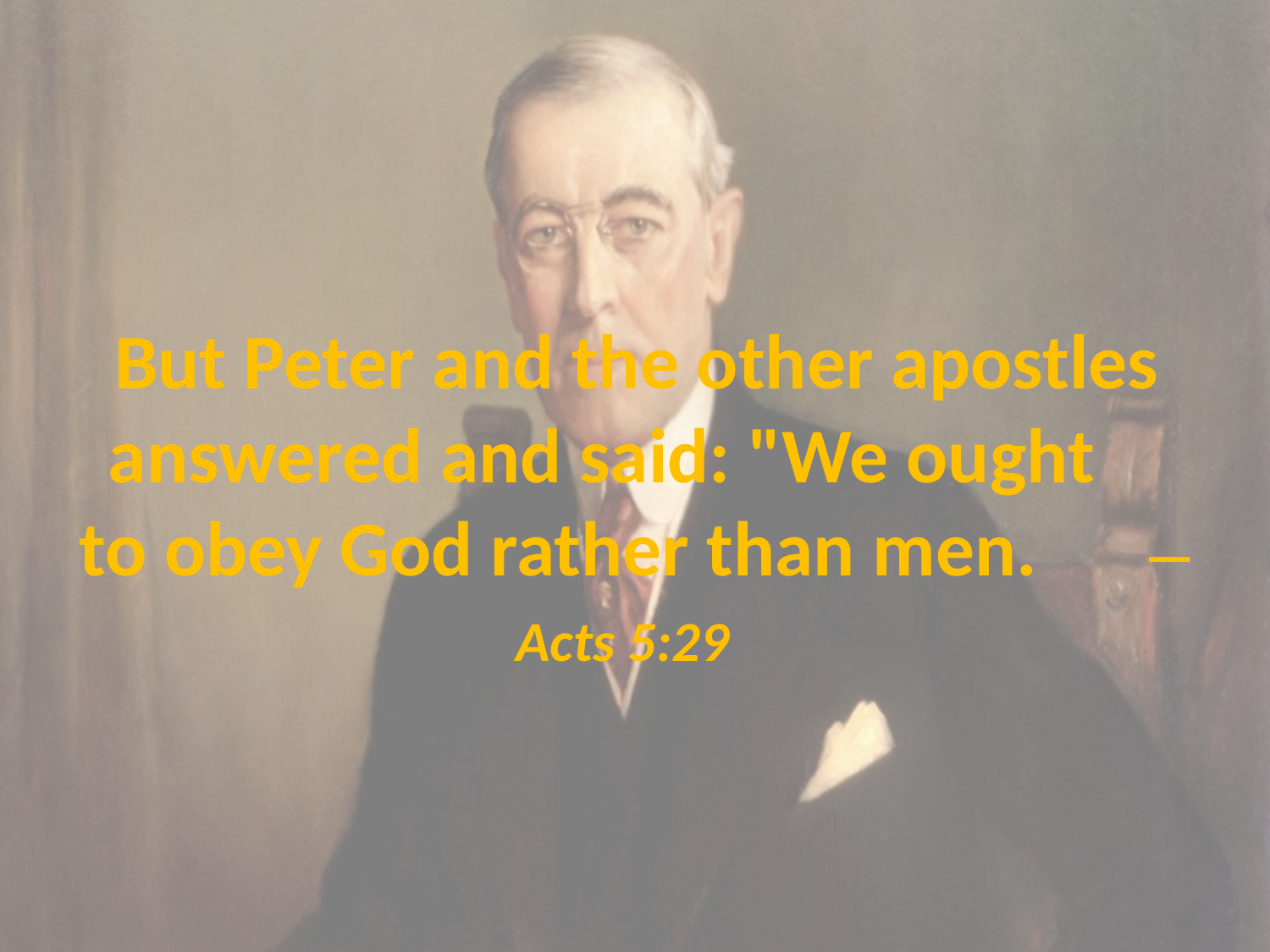

# But Peter and the other apostles answered and said: "We ought     to obey God rather than men.      — Acts 5:29